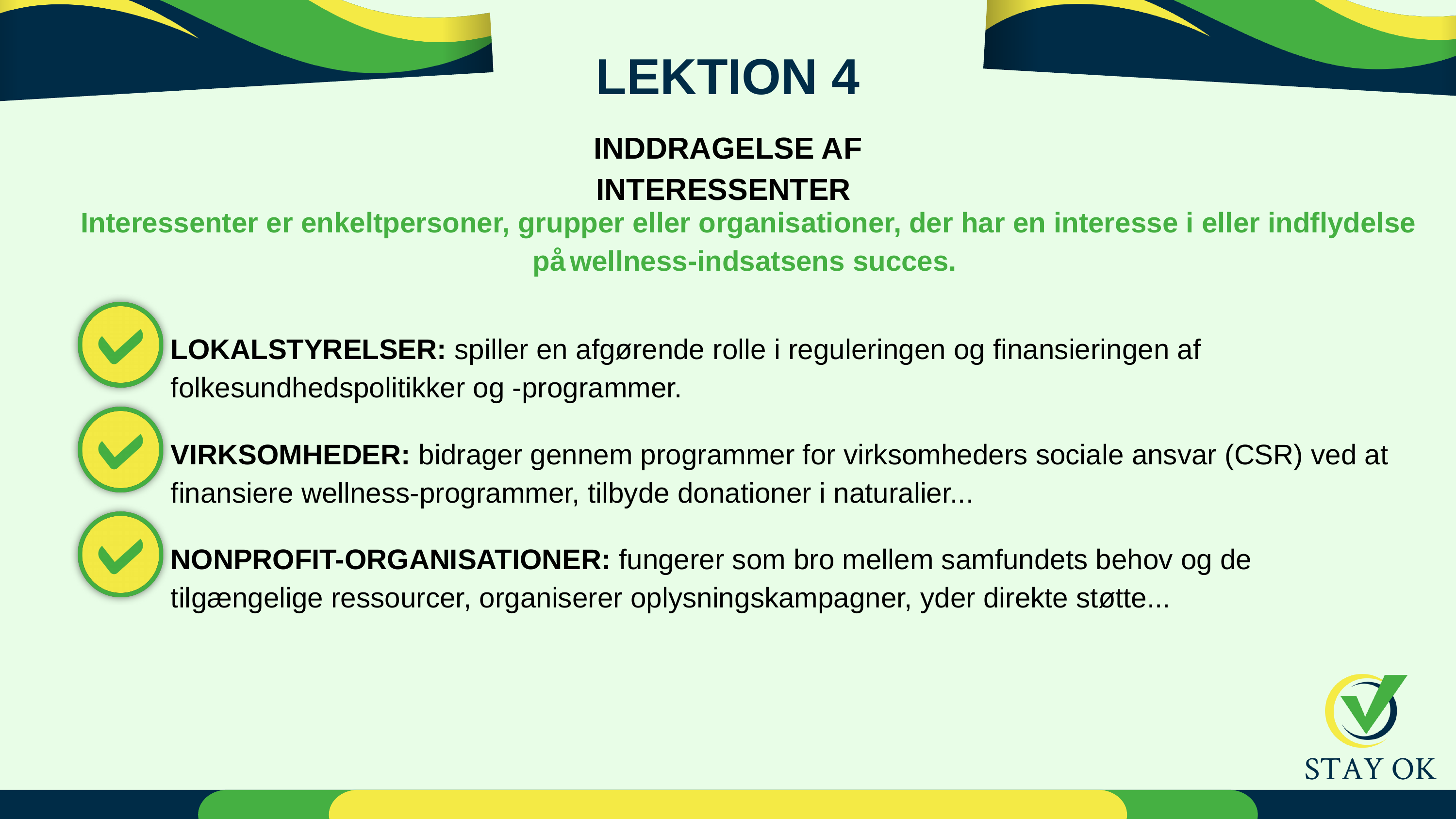

LEKTION 4
INDDRAGELSE AF INTERESSENTER
Interessenter er enkeltpersoner, grupper eller organisationer, der har en interesse i eller indflydelse på wellness-indsatsens succes.

LOKALSTYRELSER: spiller en afgørende rolle i reguleringen og finansieringen af folkesundhedspolitikker og -programmer.

VIRKSOMHEDER: bidrager gennem programmer for virksomheders sociale ansvar (CSR) ved at finansiere wellness-programmer, tilbyde donationer i naturalier...

NONPROFIT-ORGANISATIONER: fungerer som bro mellem samfundets behov og de tilgængelige ressourcer, organiserer oplysningskampagner, yder direkte støtte...